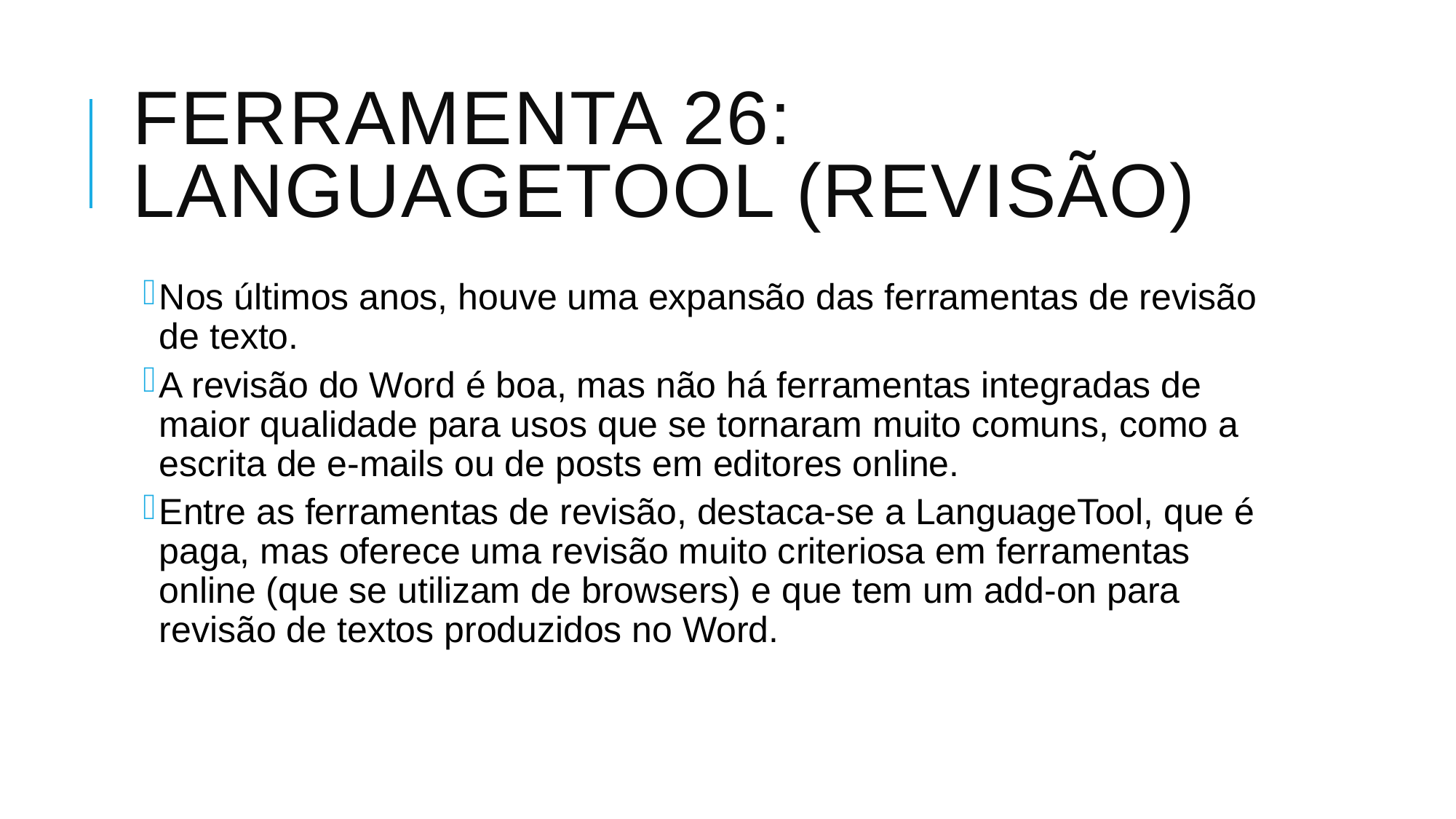

# Ferramenta 26: LanguageTool (Revisão)
Nos últimos anos, houve uma expansão das ferramentas de revisão de texto.
A revisão do Word é boa, mas não há ferramentas integradas de maior qualidade para usos que se tornaram muito comuns, como a escrita de e-mails ou de posts em editores online.
Entre as ferramentas de revisão, destaca-se a LanguageTool, que é paga, mas oferece uma revisão muito criteriosa em ferramentas online (que se utilizam de browsers) e que tem um add-on para revisão de textos produzidos no Word.